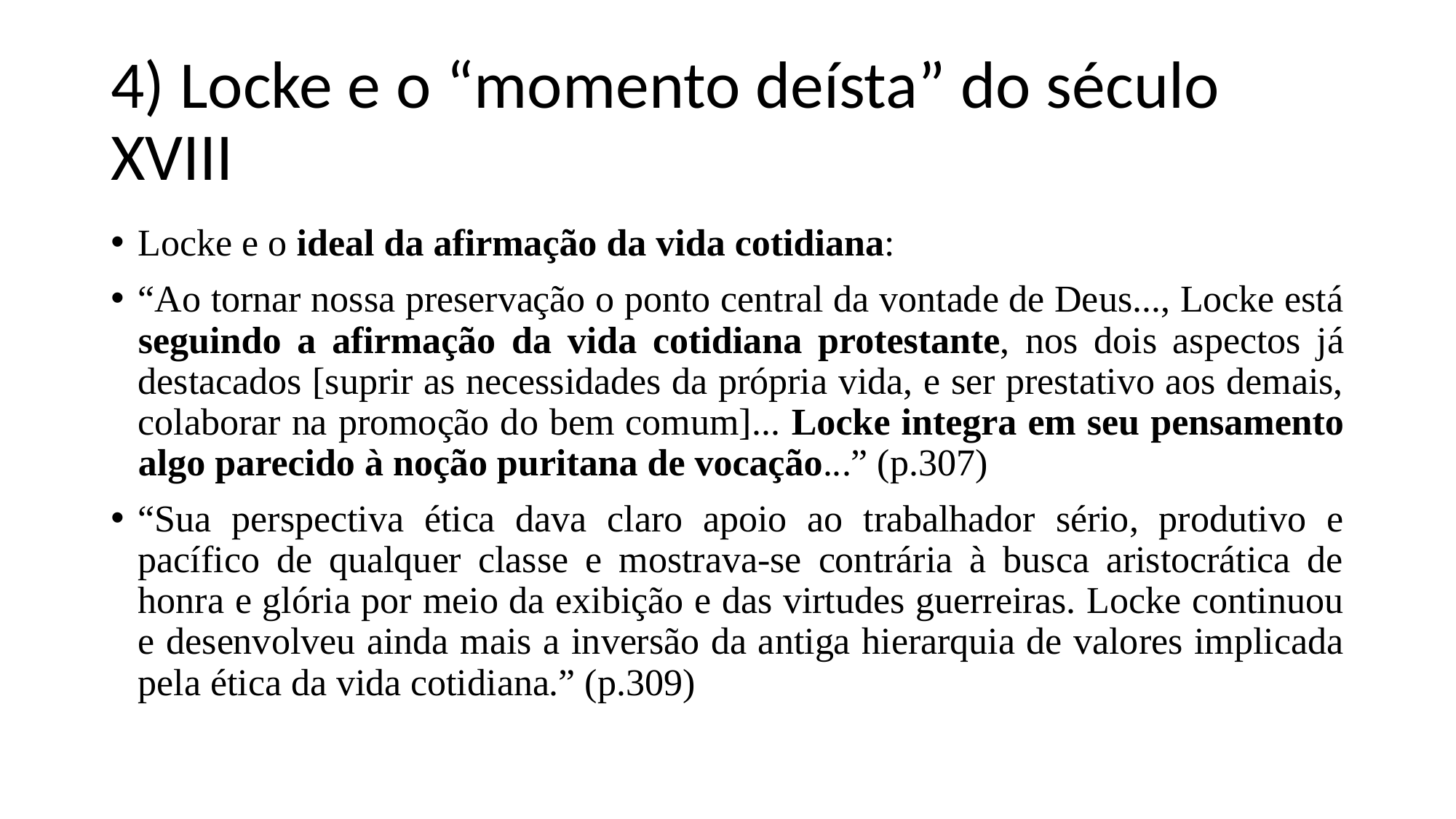

# 4) Locke e o “momento deísta” do século XVIII
Locke e o ideal da afirmação da vida cotidiana:
“Ao tornar nossa preservação o ponto central da vontade de Deus..., Locke está seguindo a afirmação da vida cotidiana protestante, nos dois aspectos já destacados [suprir as necessidades da própria vida, e ser prestativo aos demais, colaborar na promoção do bem comum]... Locke integra em seu pensamento algo parecido à noção puritana de vocação...” (p.307)
“Sua perspectiva ética dava claro apoio ao trabalhador sério, produtivo e pacífico de qualquer classe e mostrava-se contrária à busca aristocrática de honra e glória por meio da exibição e das virtudes guerreiras. Locke continuou e desenvolveu ainda mais a inversão da antiga hierarquia de valores implicada pela ética da vida cotidiana.” (p.309)